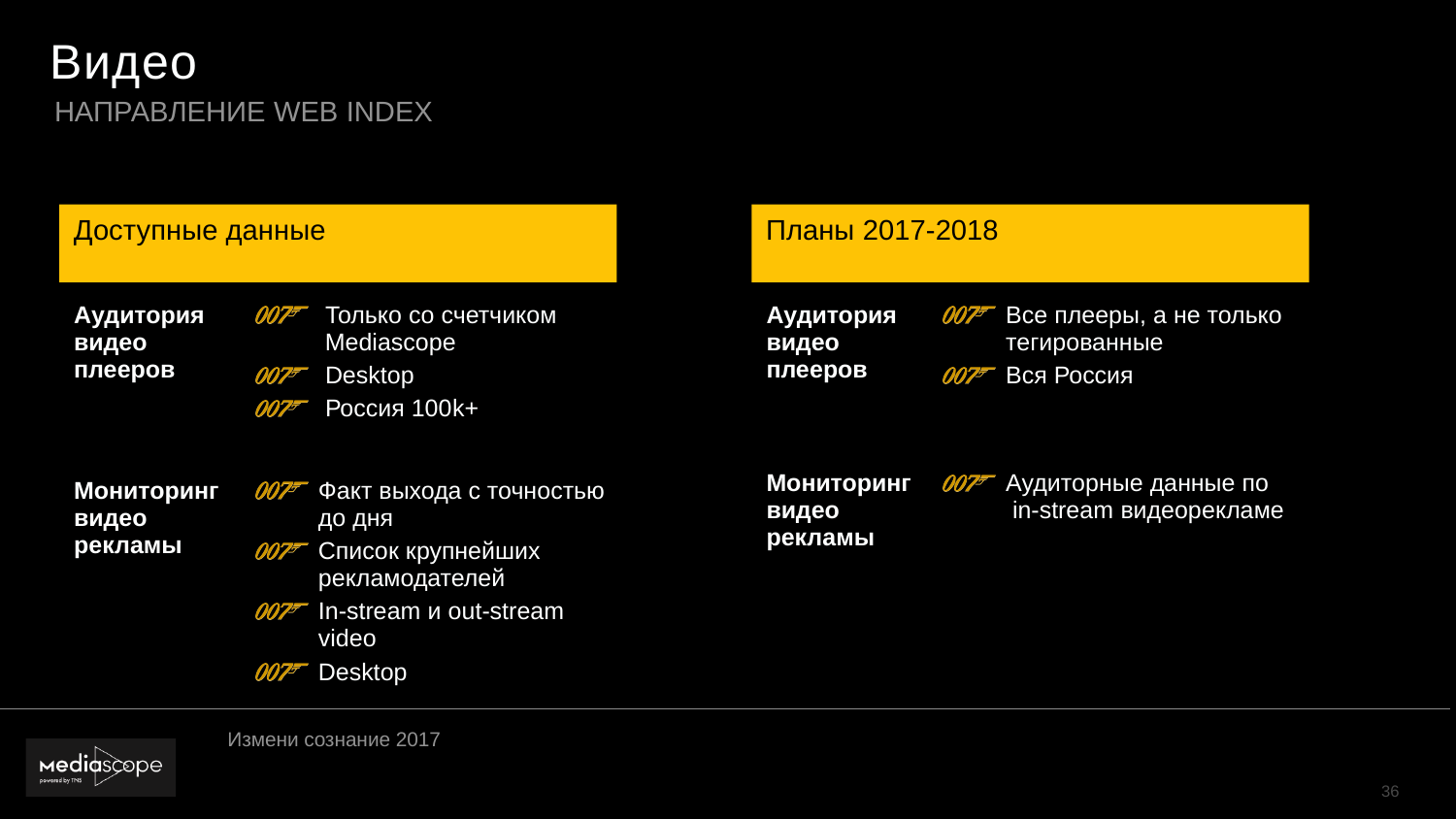

# Видео
НАПРАВЛЕНИЕ WEB INDEX
Доступные данные
Планы 2017-2018
| Аудитория видео плееров | Только со счетчиком Mediascope Desktop Россия 100k+ |
| --- | --- |
| Мониторинг видео рекламы | Факт выхода с точностью до дня Список крупнейших рекламодателей In-stream и out-stream video Desktop |
| Аудитория видео плееров | Все плееры, а не только тегированные Вся Россия |
| --- | --- |
| Мониторинг видео рекламы | Аудиторные данные по in-stream видеорекламе |
Измени сознание 2017

36